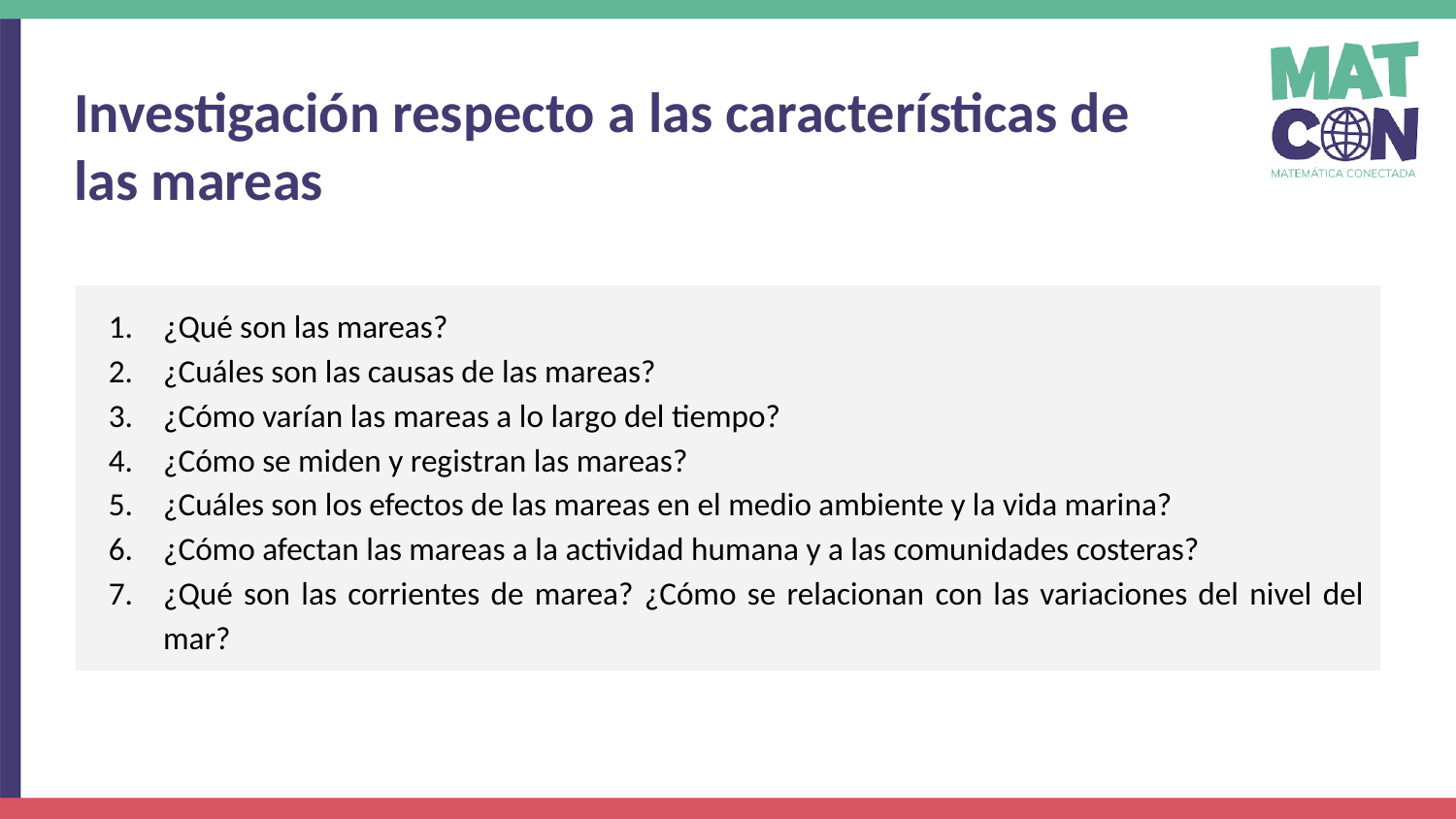

Investigación respecto a las características de las mareas
¿Qué son las mareas?
¿Cuáles son las causas de las mareas?
¿Cómo varían las mareas a lo largo del tiempo?
¿Cómo se miden y registran las mareas?
¿Cuáles son los efectos de las mareas en el medio ambiente y la vida marina?
¿Cómo afectan las mareas a la actividad humana y a las comunidades costeras?
¿Qué son las corrientes de marea? ¿Cómo se relacionan con las variaciones del nivel del mar?